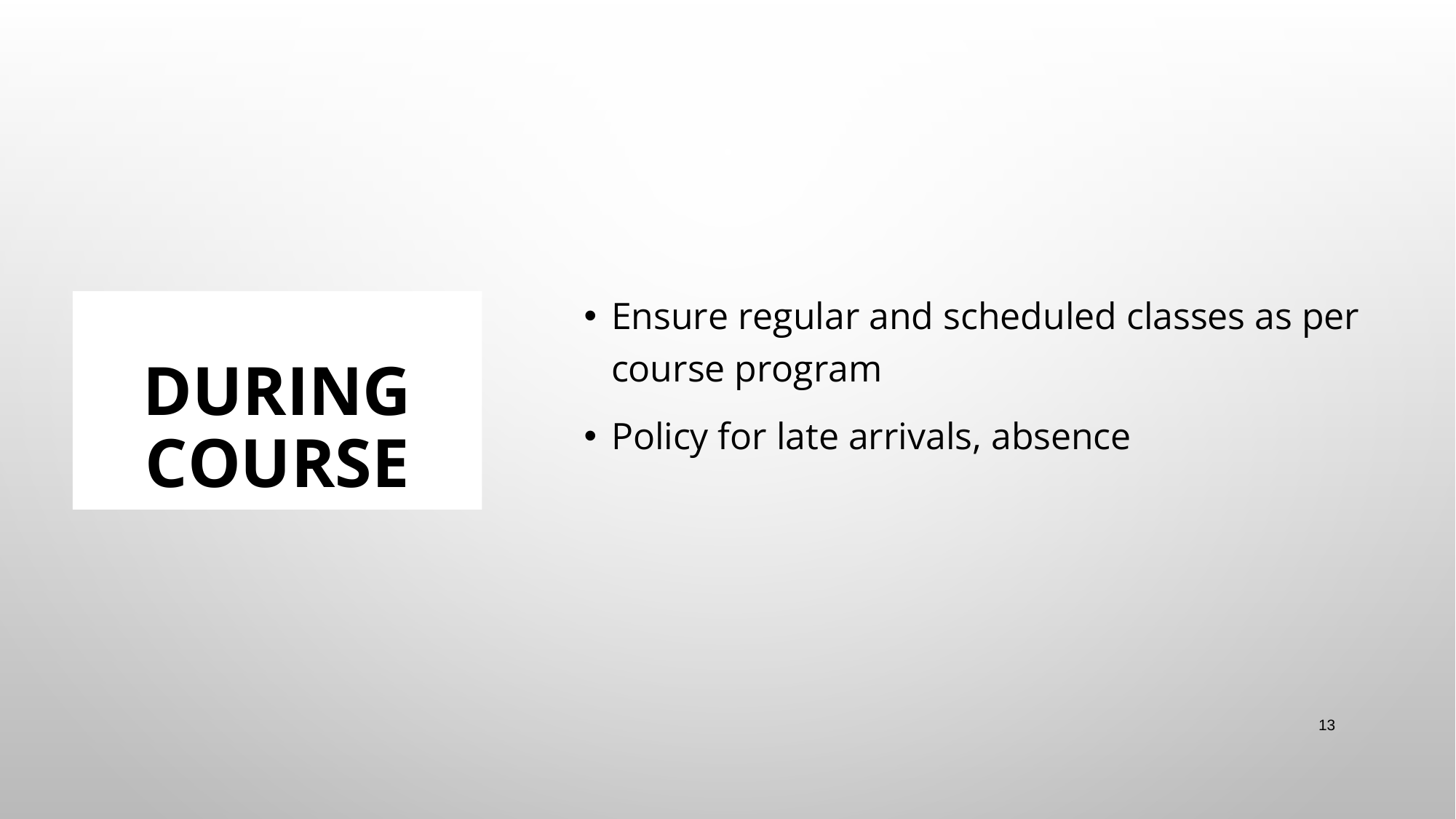

Ensure regular and scheduled classes as per course program
Policy for late arrivals, absence

# During course
13